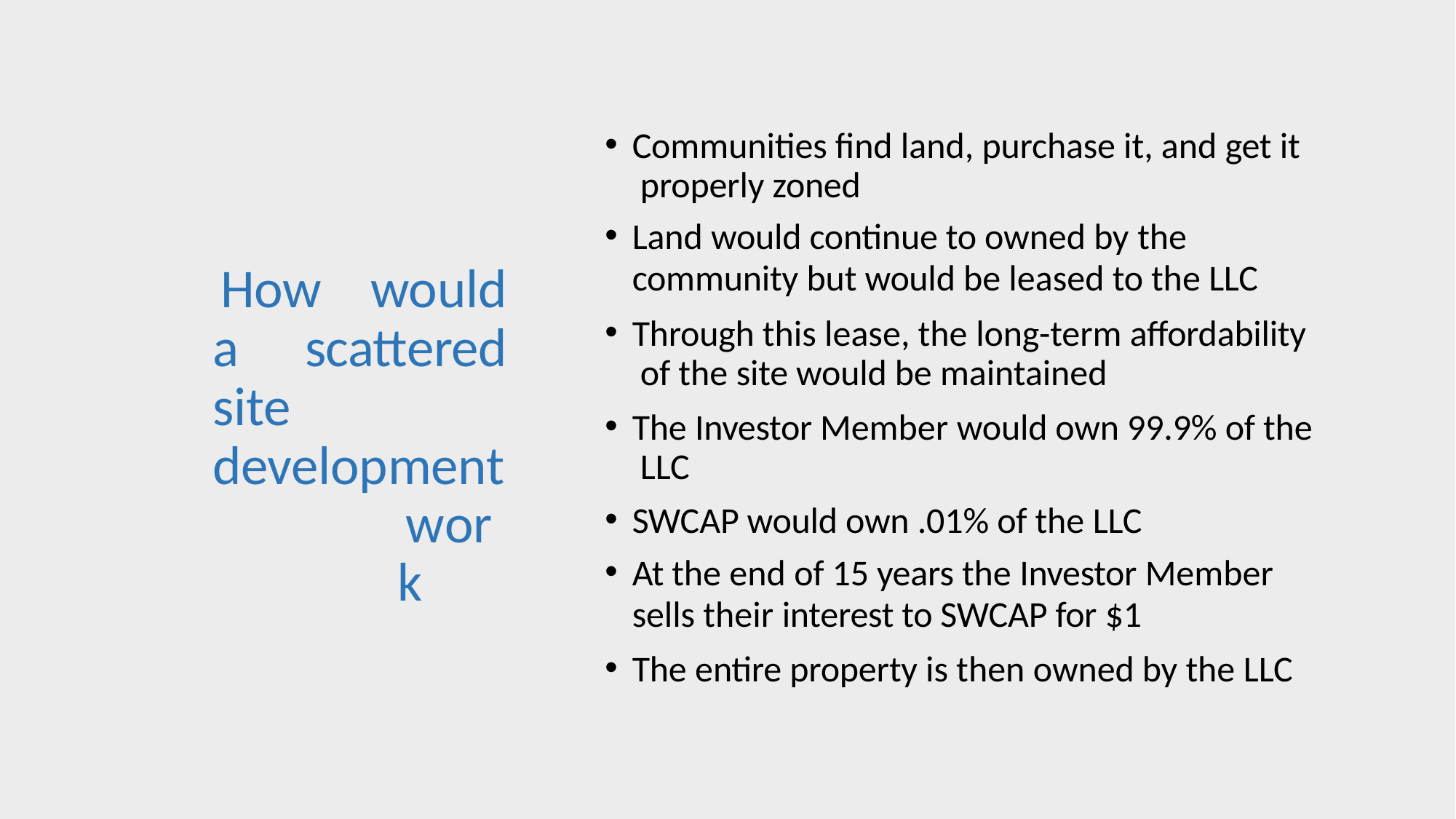

Communities find land, purchase it, and get it  properly zoned
Land would continue to owned by the
community but would be leased to the LLC
Through this lease, the long-term affordability  of the site would be maintained
The Investor Member would own 99.9% of the  LLC
SWCAP would own .01% of the LLC
At the end of 15 years the Investor Member
sells their interest to SWCAP for $1
The entire property is then owned by the LLC
How would a  scattered site  development
work